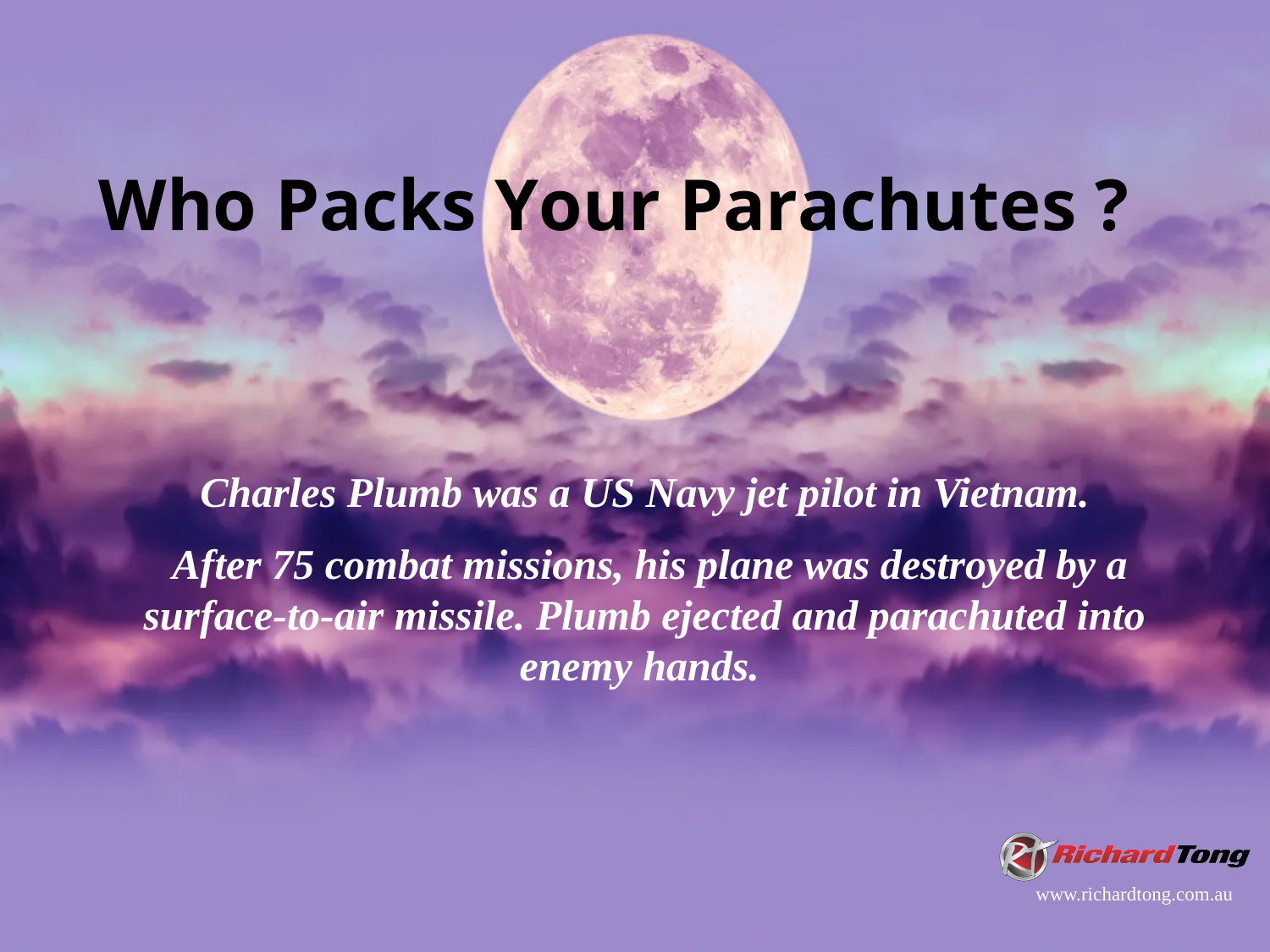

Who Packs Your Parachutes ?
Charles Plumb was a US Navy jet pilot in Vietnam.
 After 75 combat missions, his plane was destroyed by a surface-to-air missile. Plumb ejected and parachuted into enemy hands.